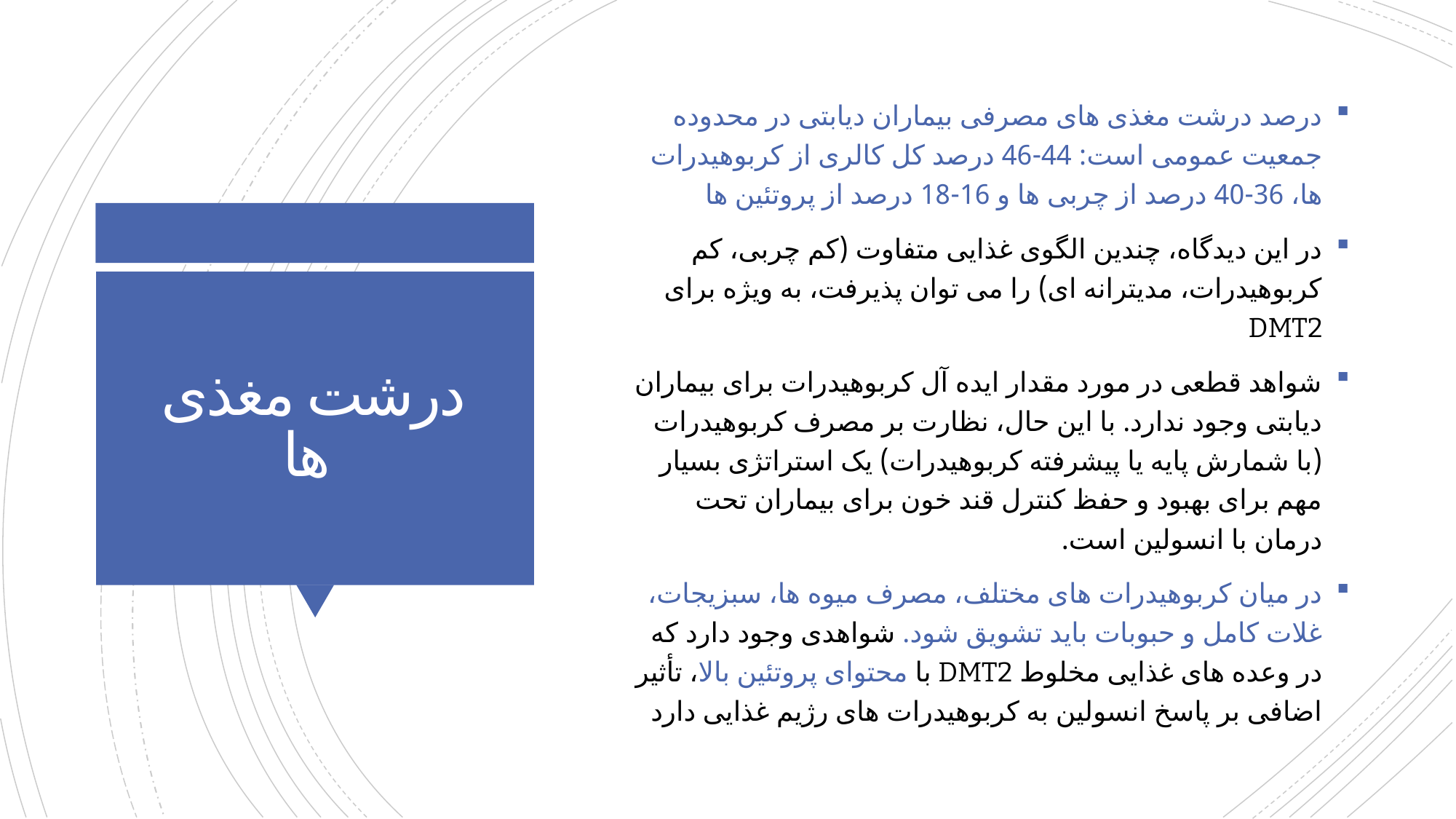

درصد درشت مغذی های مصرفی بیماران دیابتی در محدوده جمعیت عمومی است: 44-46 درصد کل کالری از کربوهیدرات ها، 36-40 درصد از چربی ها و 16-18 درصد از پروتئین ها
در این دیدگاه، چندین الگوی غذایی متفاوت (کم چربی، کم کربوهیدرات، مدیترانه ای) را می توان پذیرفت، به ویژه برای DMT2
شواهد قطعی در مورد مقدار ایده آل کربوهیدرات برای بیماران دیابتی وجود ندارد. با این حال، نظارت بر مصرف کربوهیدرات (با شمارش پایه یا پیشرفته کربوهیدرات) یک استراتژی بسیار مهم برای بهبود و حفظ کنترل قند خون برای بیماران تحت درمان با انسولین است.
در میان کربوهیدرات های مختلف، مصرف میوه ها، سبزیجات، غلات کامل و حبوبات باید تشویق شود. شواهدی وجود دارد که در وعده های غذایی مخلوط DMT2 با محتوای پروتئین بالا، تأثیر اضافی بر پاسخ انسولین به کربوهیدرات های رژیم غذایی دارد
# درشت مغذی ها